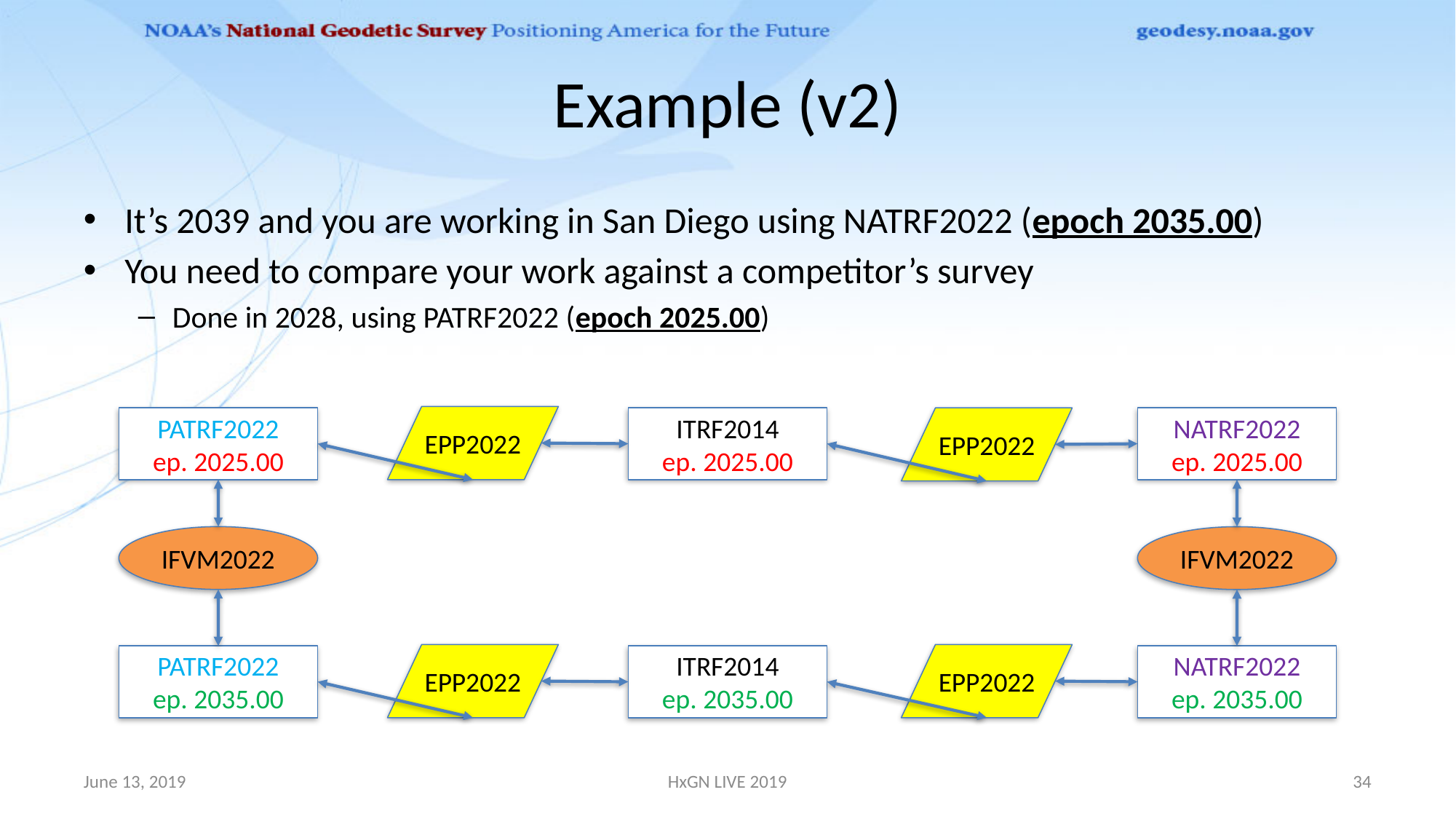

# Example (v2)
It’s 2039 and you are working in San Diego using NATRF2022 (epoch 2035.00)
You need to compare your work against a competitor’s survey
Done in 2028, using PATRF2022 (epoch 2025.00)
EPP2022
PATRF2022
ep. 2025.00
ITRF2014
ep. 2025.00
EPP2022
NATRF2022
ep. 2025.00
IFVM2022
IFVM2022
EPP2022
EPP2022
NATRF2022
ep. 2035.00
PATRF2022
ep. 2035.00
ITRF2014
ep. 2035.00
June 13, 2019
HxGN LIVE 2019
34